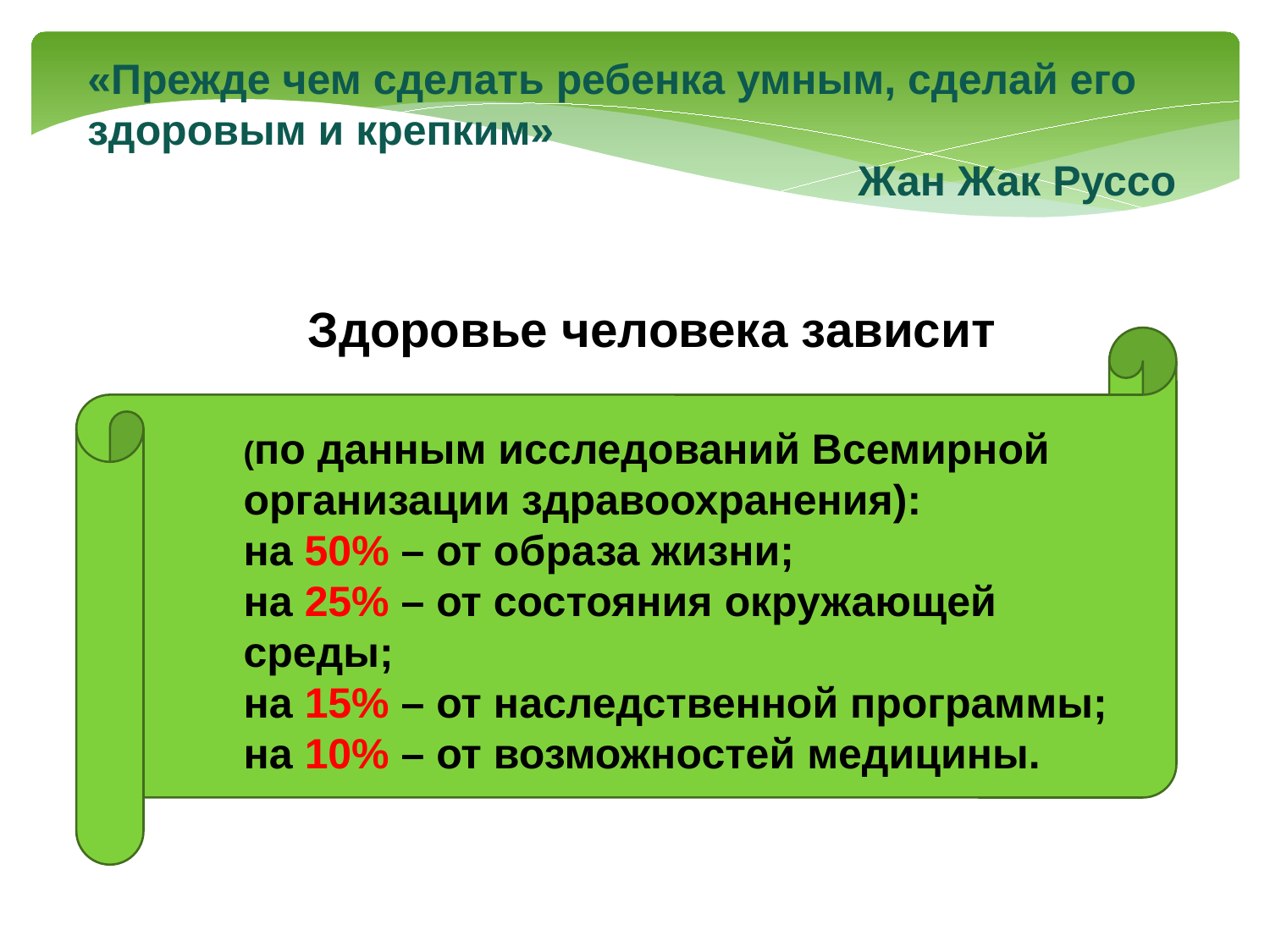

«Прежде чем сделать ребенка умным, сделай его здоровым и крепким»
                                                                 Жан Жак Руссо
   Здоровье человека зависит

(по данным исследований Всемирной организации здравоохранения):
на 50% – от образа жизни;
на 25% – от состояния окружающей среды;
на 15% – от наследственной программы;
на 10% – от возможностей медицины.